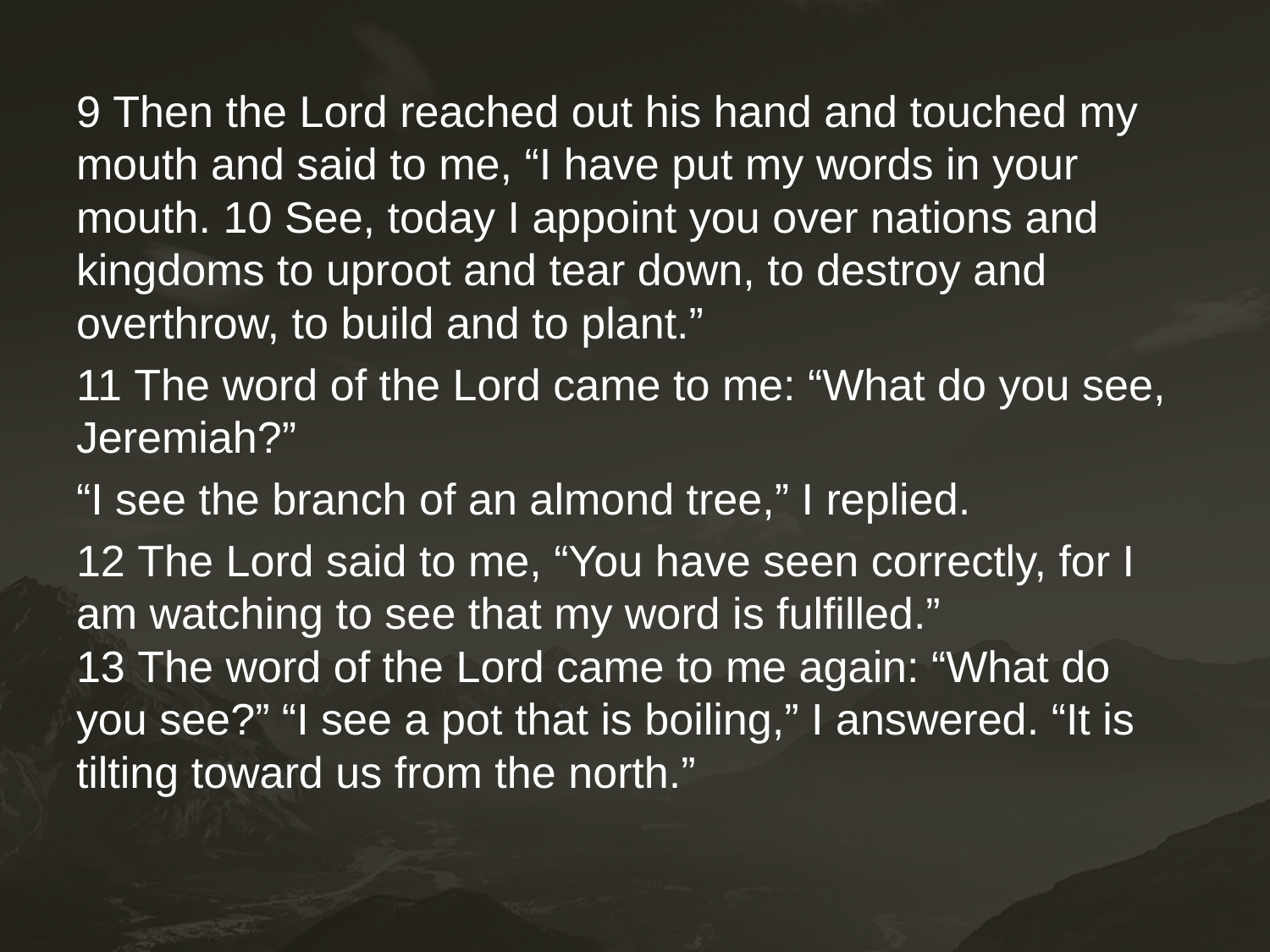

#
9 Then the Lord reached out his hand and touched my mouth and said to me, “I have put my words in your mouth. 10 See, today I appoint you over nations and kingdoms to uproot and tear down, to destroy and overthrow, to build and to plant.”
11 The word of the Lord came to me: “What do you see, Jeremiah?”
“I see the branch of an almond tree,” I replied.
12 The Lord said to me, “You have seen correctly, for I am watching to see that my word is fulfilled.”
13 The word of the Lord came to me again: “What do you see?” “I see a pot that is boiling,” I answered. “It is tilting toward us from the north.”